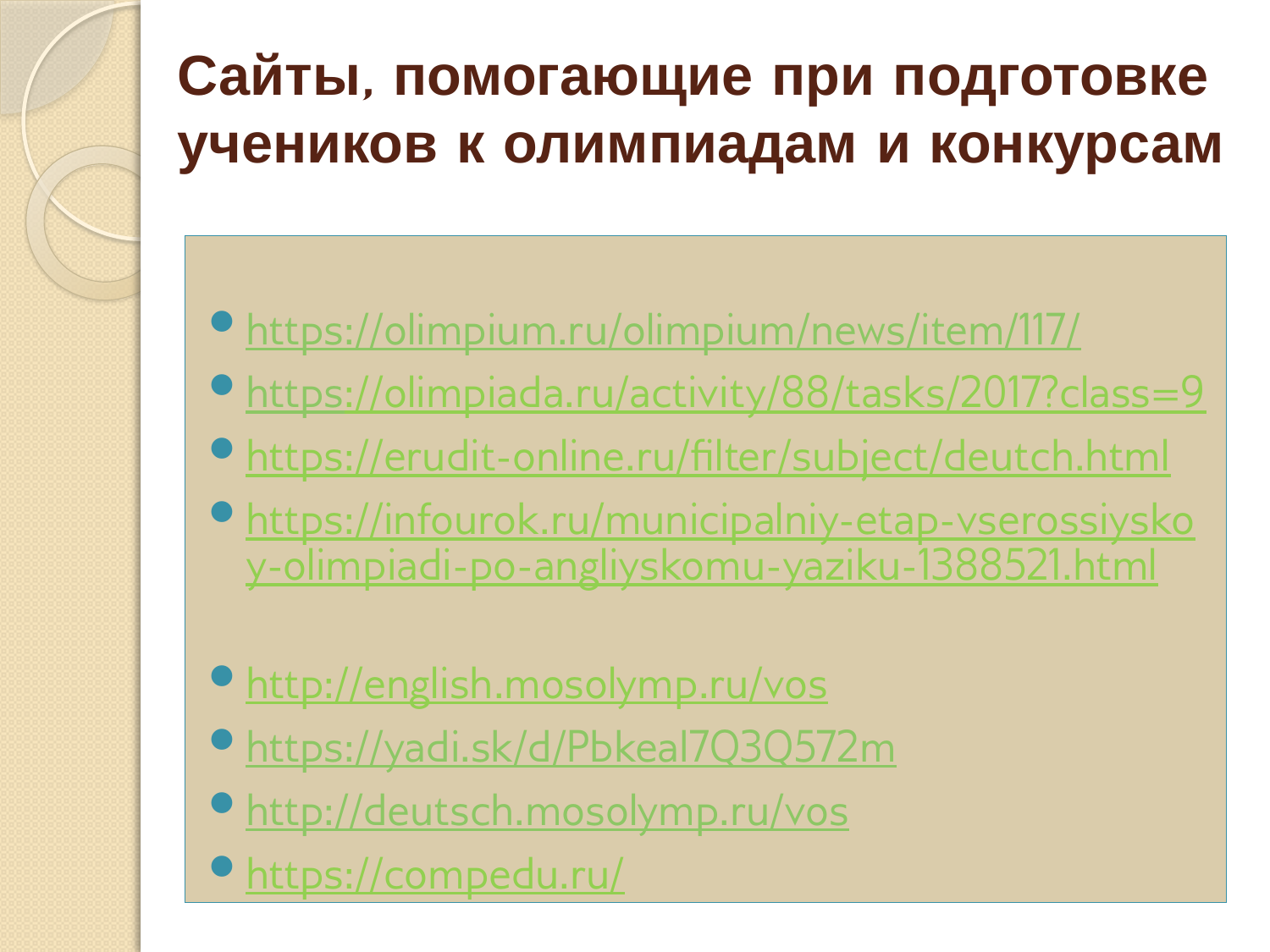

# Сайты, помогающие при подготовке учеников к олимпиадам и конкурсам

https://olimpium.ru/olimpium/news/item/117/
https://olimpiada.ru/activity/88/tasks/2017?class=9
https://erudit-online.ru/filter/subject/deutch.html
https://infourok.ru/municipalniy-etap-vserossiyskoy-olimpiadi-po-angliyskomu-yaziku-1388521.html
http://english.mosolymp.ru/vos
https://yadi.sk/d/PbkeaI7Q3Q572m
http://deutsch.mosolymp.ru/vos
https://compedu.ru/